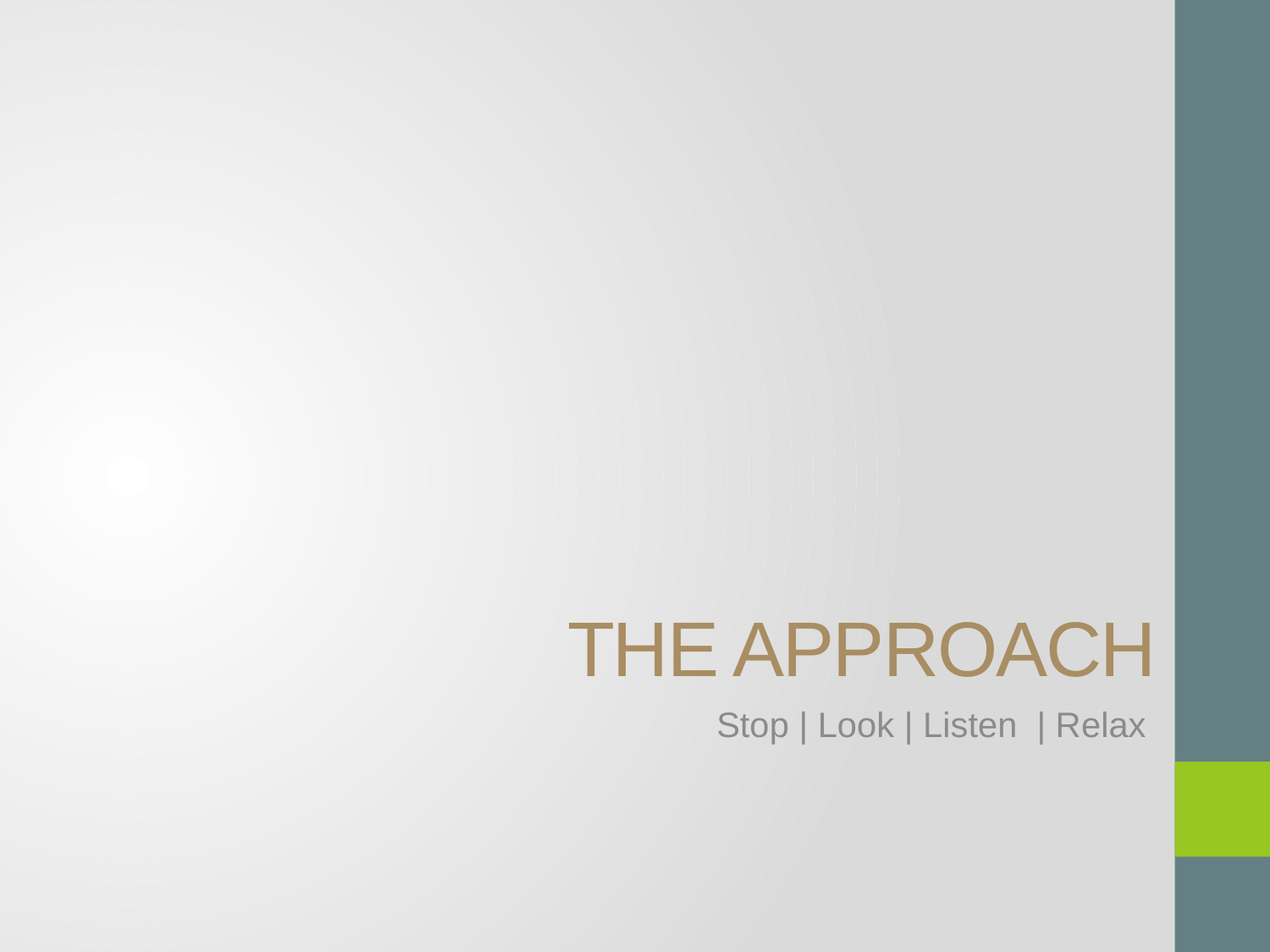

# The Approach
Stop | Look | Listen  | Relax